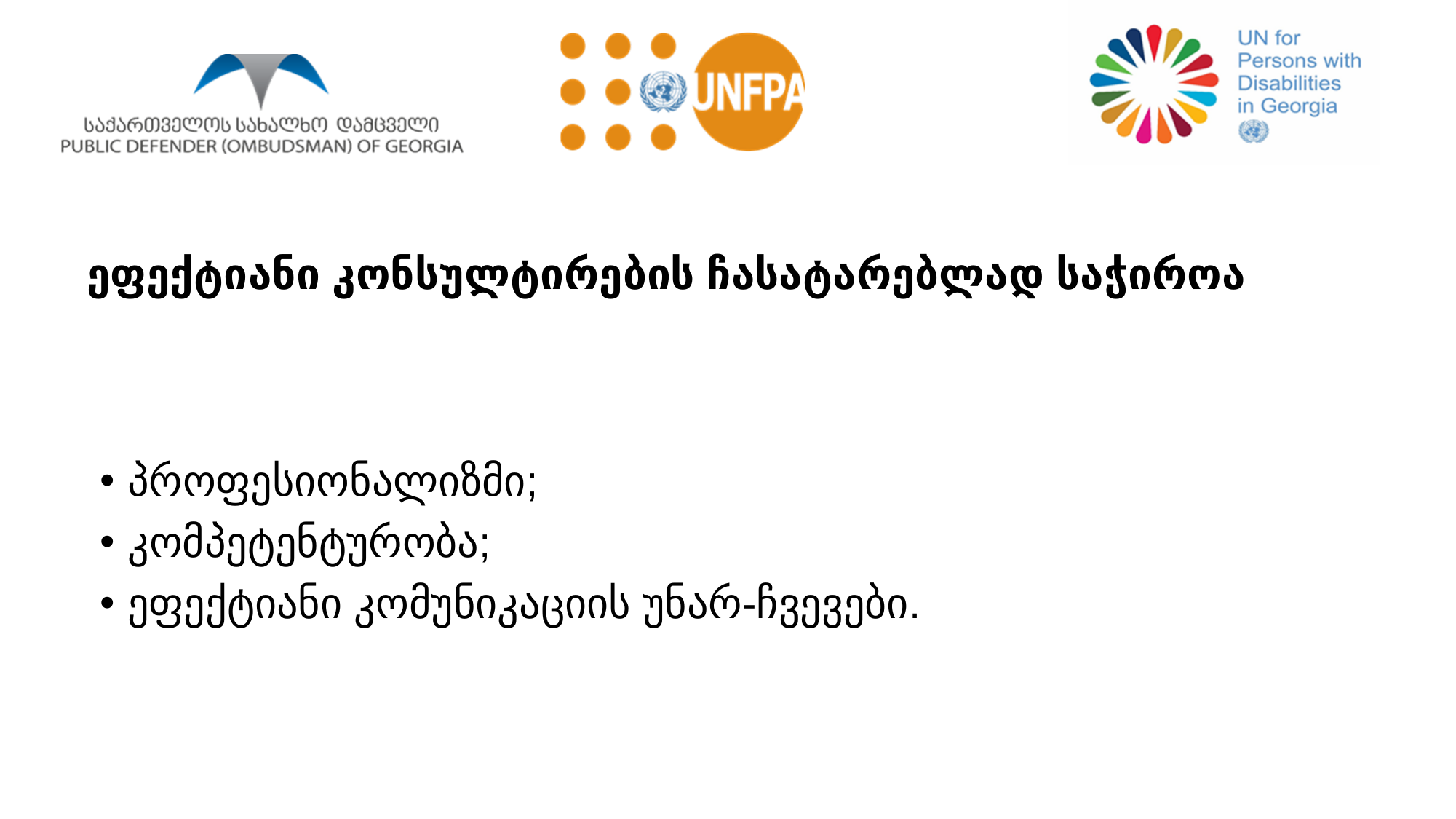

# ეფექტიანი კონსულტირების ჩასატარებლად საჭიროა

პროფესიონალიზმი;
კომპეტენტურობა;
ეფექტიანი კომუნიკაციის უნარ-ჩვევები.